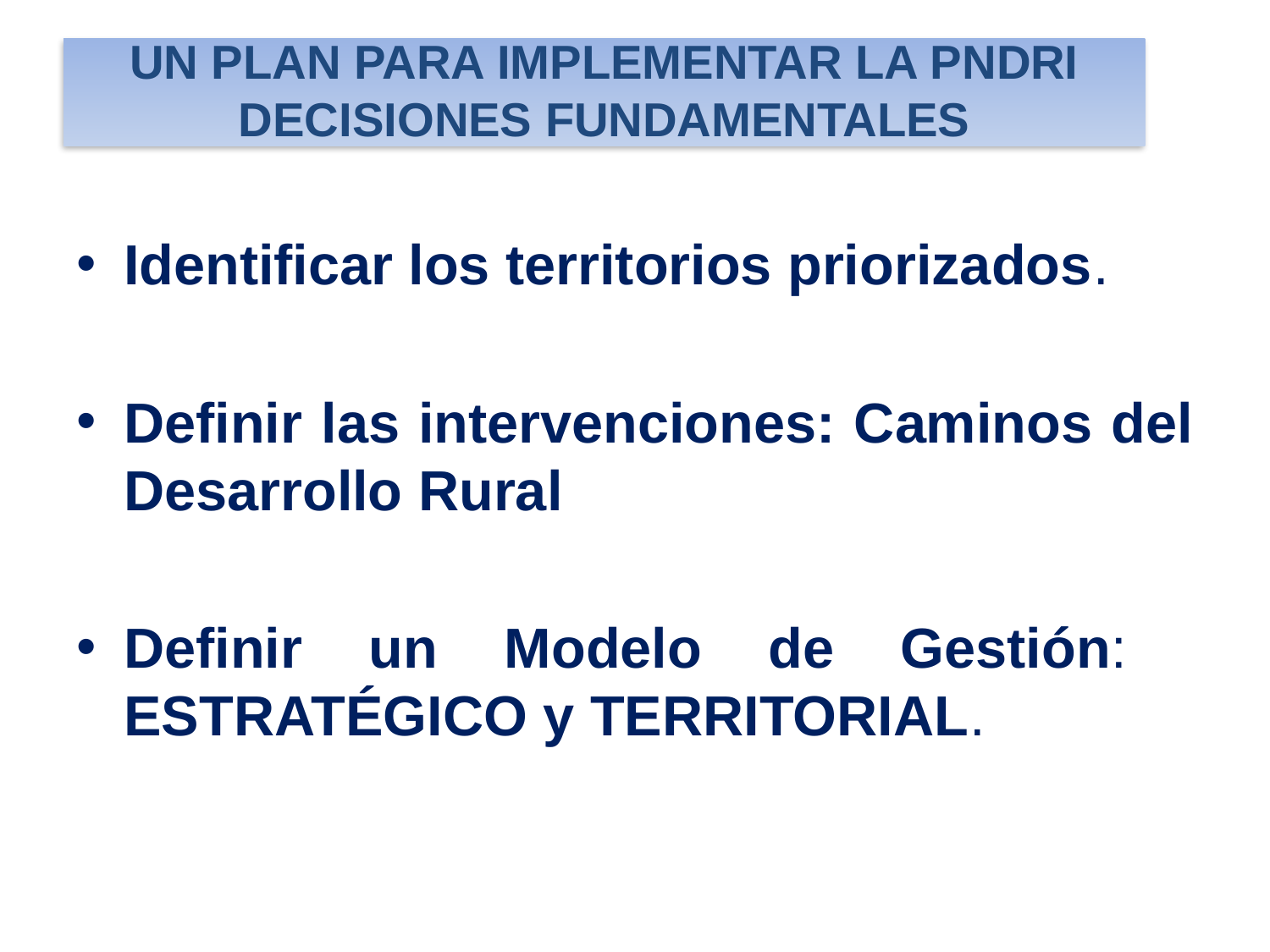

# UN PLAN PARA IMPLEMENTAR LA PNDRI DECISIONES FUNDAMENTALES
Identificar los territorios priorizados.

Definir las intervenciones: Caminos del Desarrollo Rural

Definir un Modelo de Gestión:  ESTRATÉGICO y TERRITORIAL.